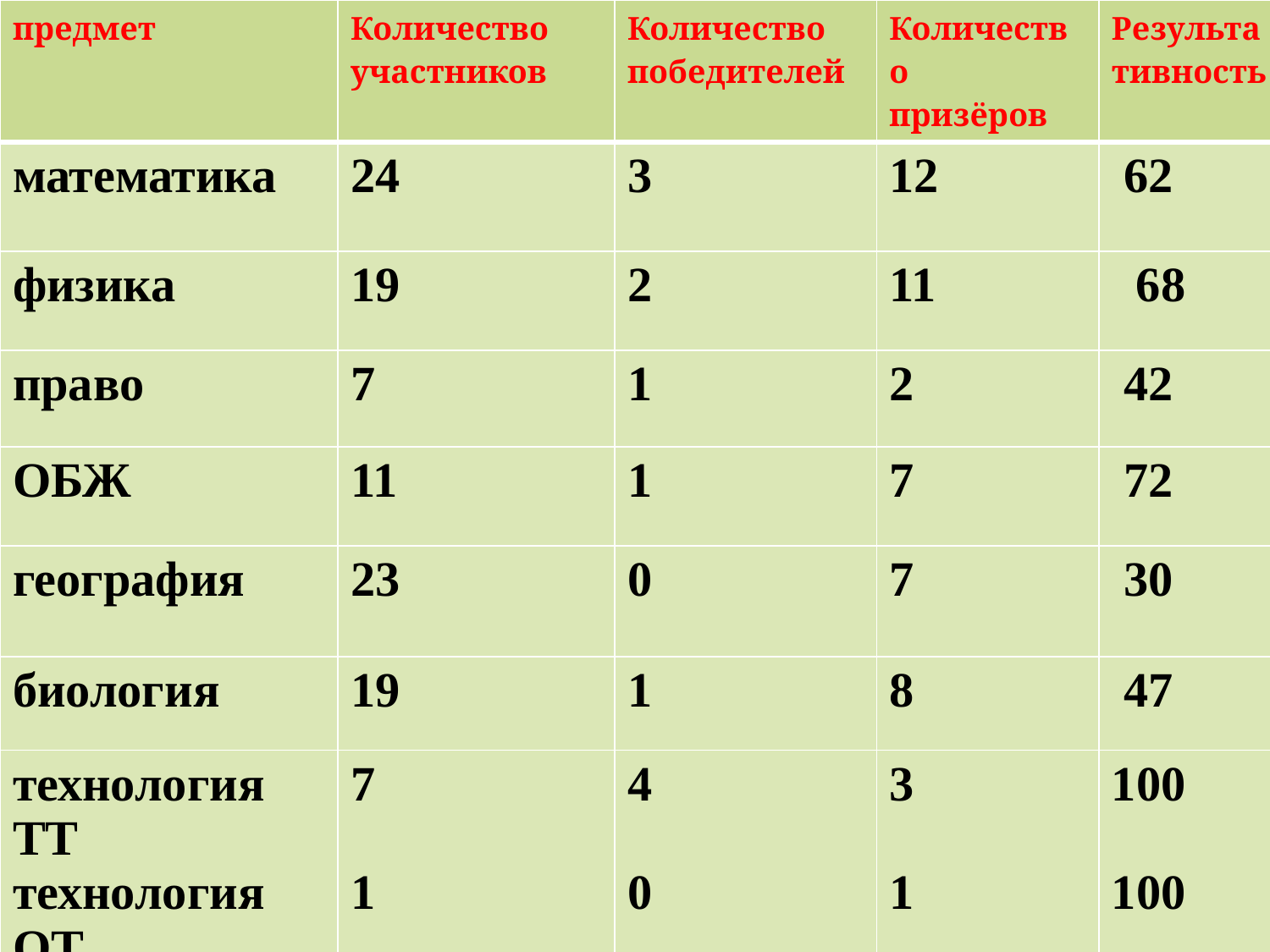

| предмет | Количество участников | Количество победителей | Количество призёров | Результативность |
| --- | --- | --- | --- | --- |
| математика | 24 | 3 | 12 | 62 |
| физика | 19 | 2 | 11 | 68 |
| право | 7 | 1 | 2 | 42 |
| ОБЖ | 11 | 1 | 7 | 72 |
| география | 23 | 0 | 7 | 30 |
| биология | 19 | 1 | 8 | 47 |
| технология ТТ технология ОТ | 7 1 | 4 0 | 3 1 | 100 100 |

|  |
| --- |
|  |
| --- |